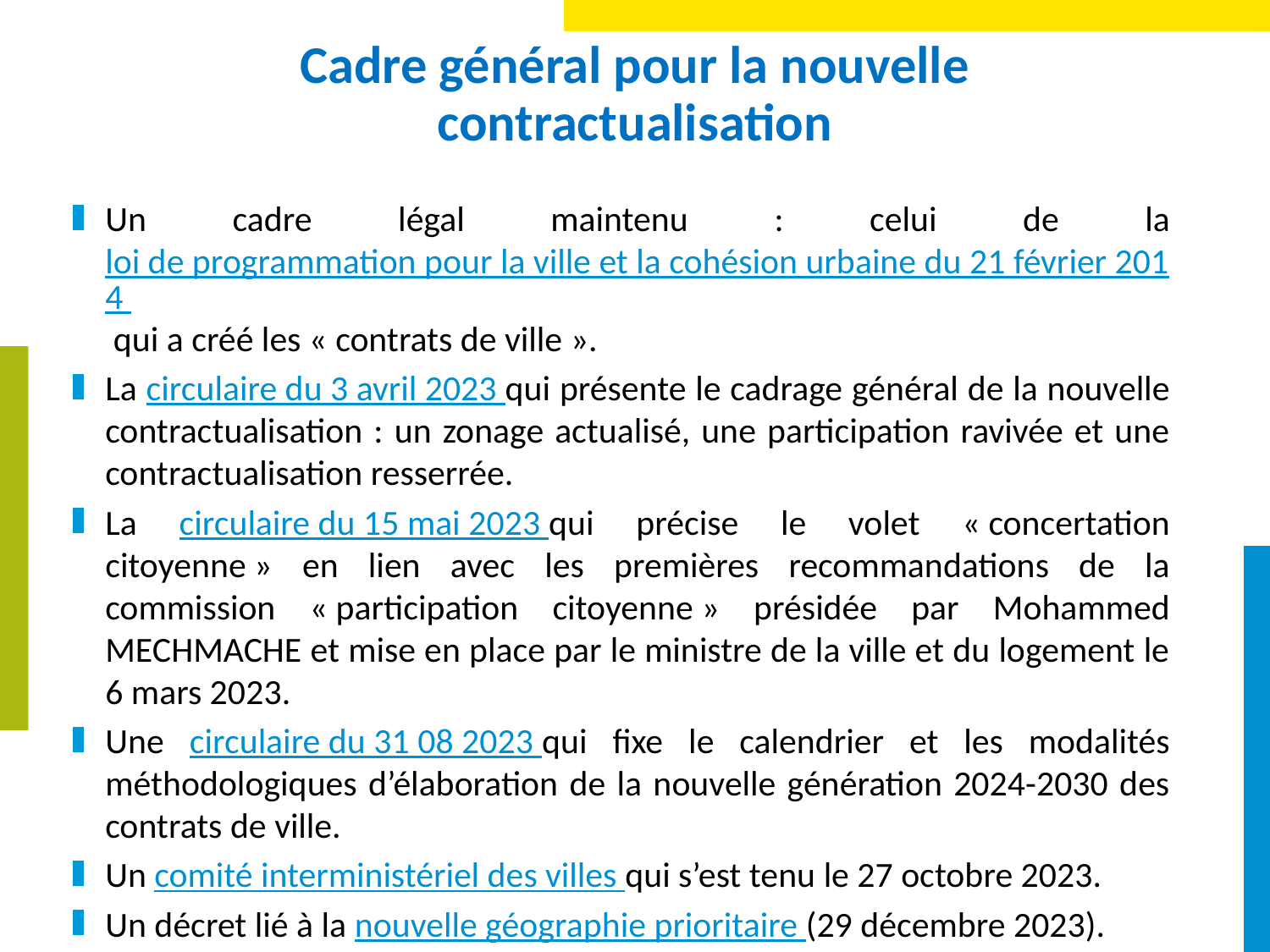

# Cadre général pour la nouvelle contractualisation
Un cadre légal maintenu : celui de la loi de programmation pour la ville et la cohésion urbaine du 21 février 2014  qui a créé les « contrats de ville ».
La circulaire du 3 avril 2023 qui présente le cadrage général de la nouvelle contractualisation : un zonage actualisé, une participation ravivée et une contractualisation resserrée.
La circulaire du 15 mai 2023 qui précise le volet « concertation citoyenne » en lien avec les premières recommandations de la commission « participation citoyenne » présidée par Mohammed MECHMACHE et mise en place par le ministre de la ville et du logement le 6 mars 2023.
Une circulaire du 31 08 2023 qui fixe le calendrier et les modalités méthodologiques d’élaboration de la nouvelle génération 2024-2030 des contrats de ville.
Un comité interministériel des villes qui s’est tenu le 27 octobre 2023.
Un décret lié à la nouvelle géographie prioritaire (29 décembre 2023).
Une circulaire sur la gouvernance, publiée le 4 janvier 2024.